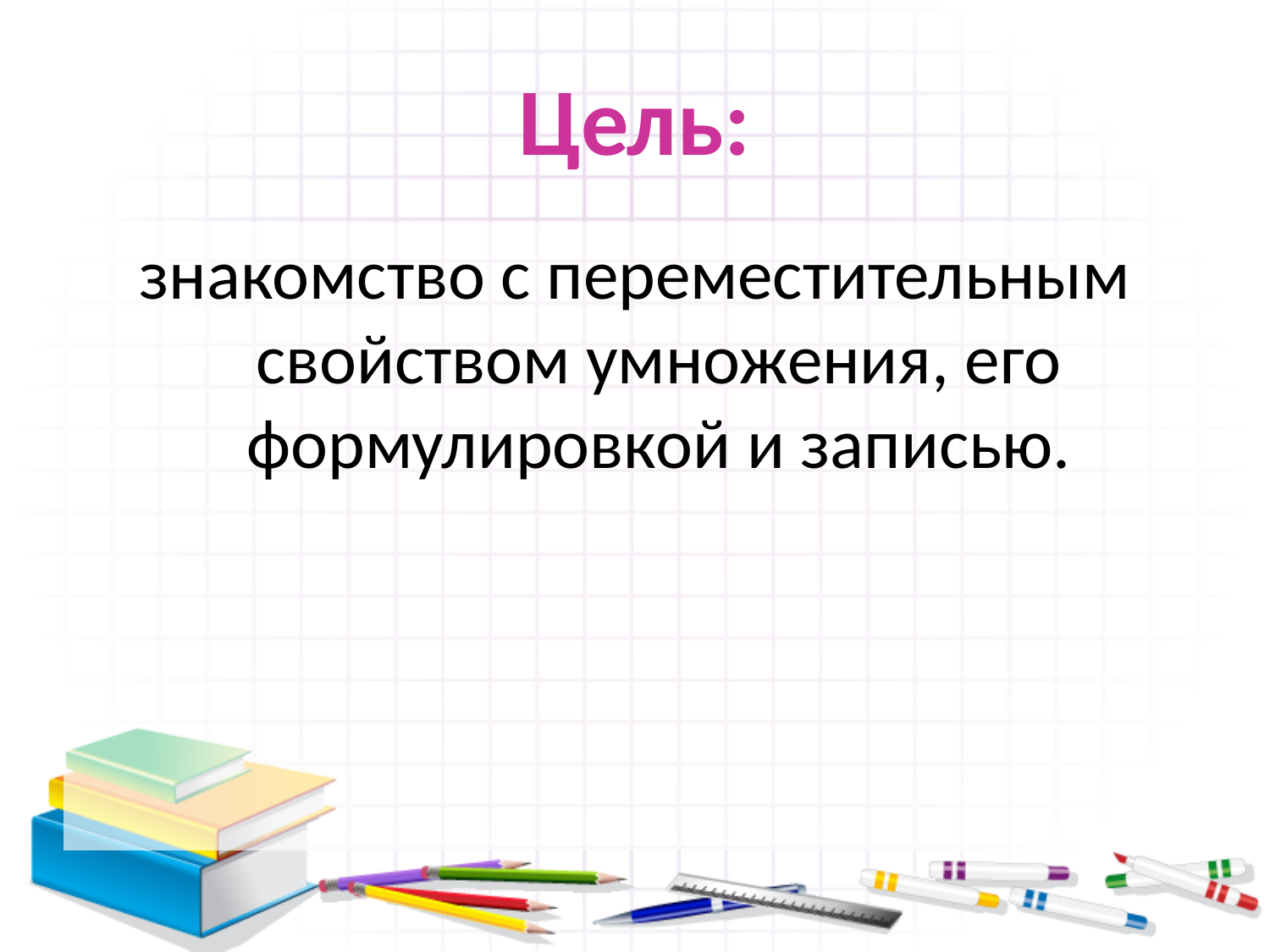

# Цель:
знакомство с переместительным свойством умножения, его формулировкой и записью.